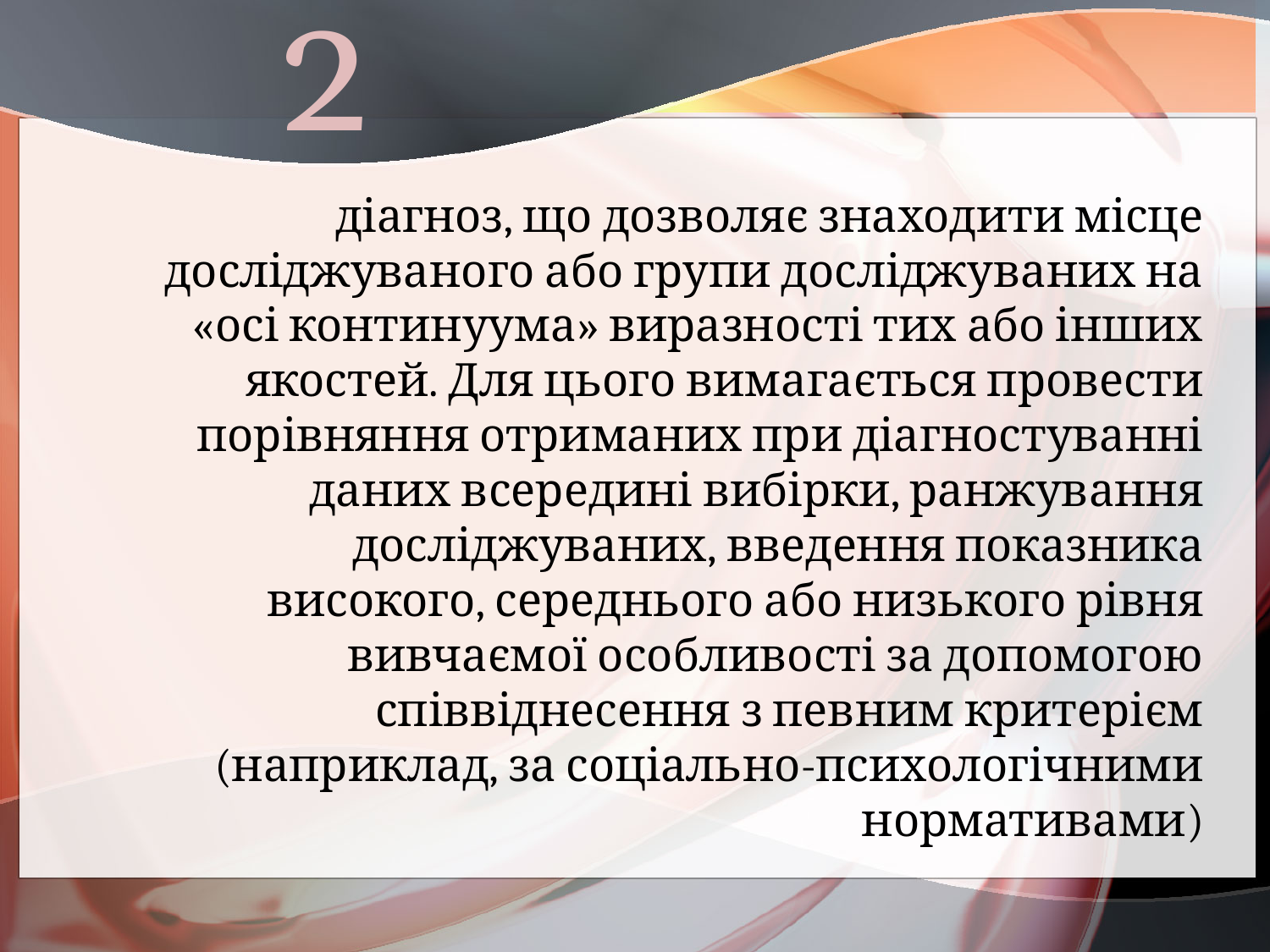

# 2
    діагноз, що дозволяє знаходити місце досліджуваного або групи досліджуваних на «осі континуума» виразності тих або інших якостей. Для цього вимагається провести порівняння отриманих при діагностуванні даних всередині вибірки, ранжування досліджуваних, введення показника високого, середнього або низького рівня вивчаємої особливості за допомогою співвіднесення з певним критерієм (наприклад, за соціально-психологічними нормативами)